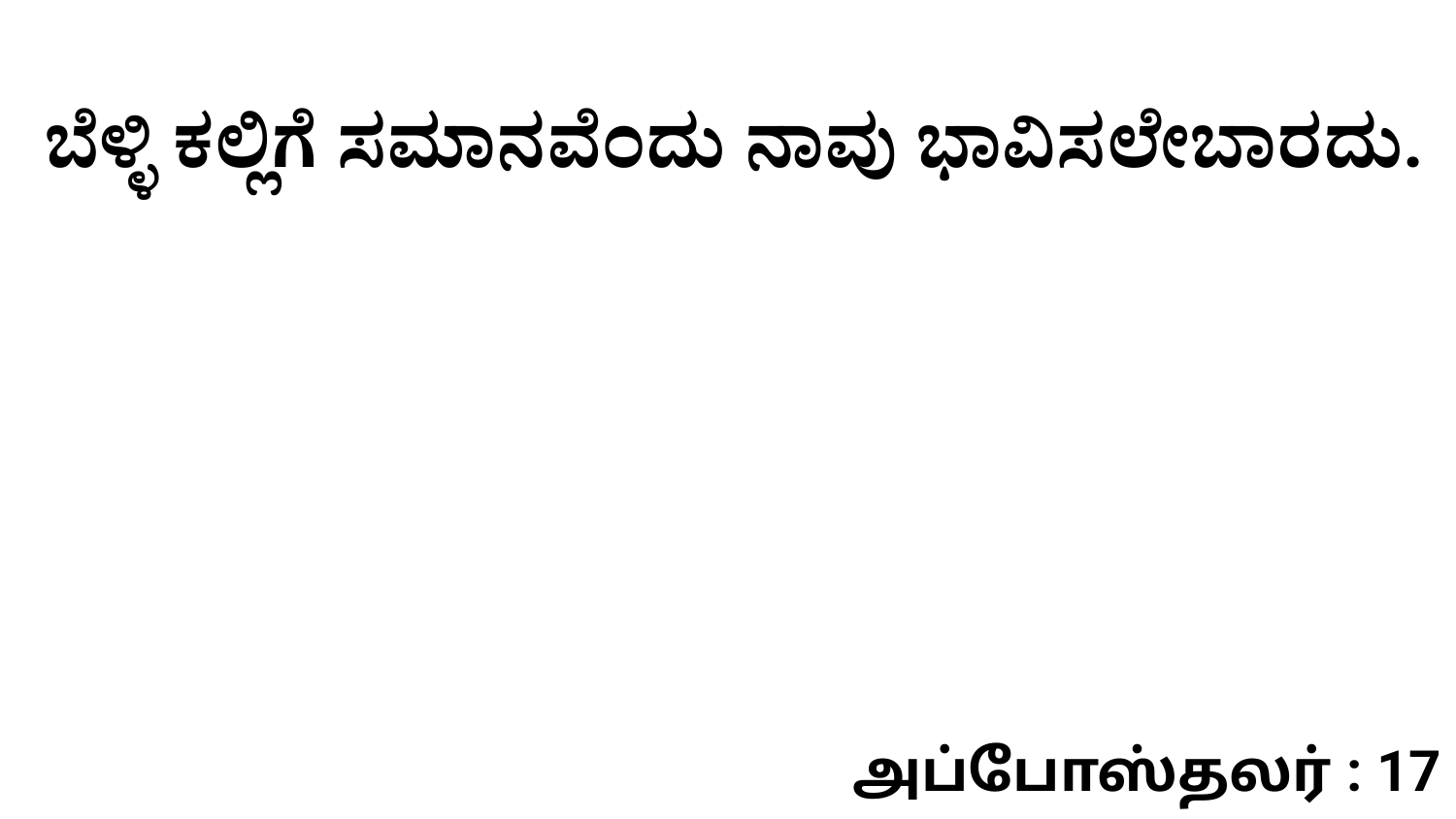

ಬೆಳ್ಳಿ ಕಲ್ಲಿಗೆ ಸಮಾನವೆಂದು ನಾವು ಭಾವಿಸಲೇಬಾರದು.
அப்போஸ்தலர் : 17